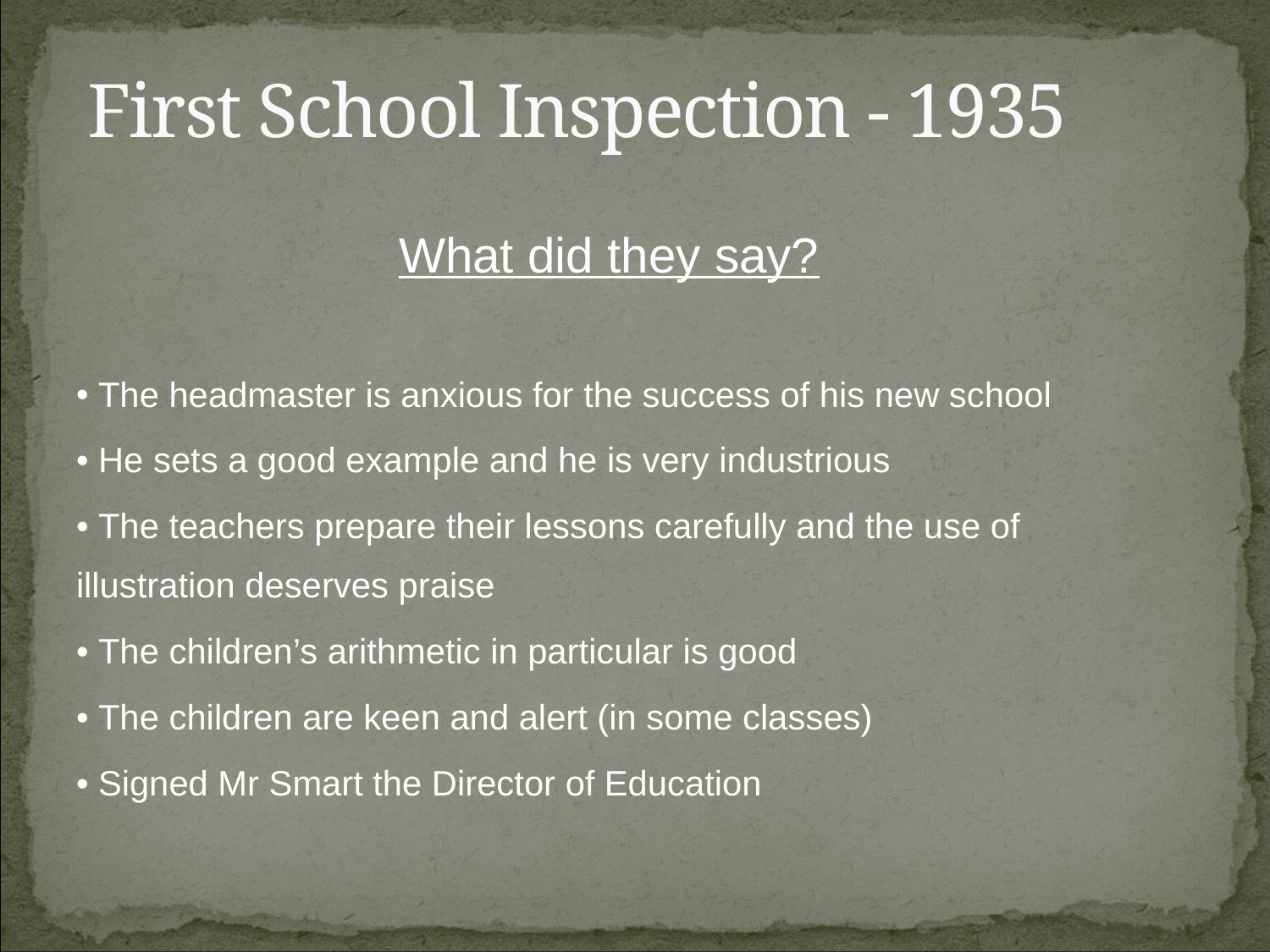

# First School Inspection - 1935
| What did they say? The headmaster is anxious for the success of his new school He sets a good example and he is very industrious The teachers prepare their lessons carefully and the use of illustration deserves praise The children’s arithmetic in particular is good The children are keen and alert (in some classes) Signed Mr Smart the Director of Education |
| --- |